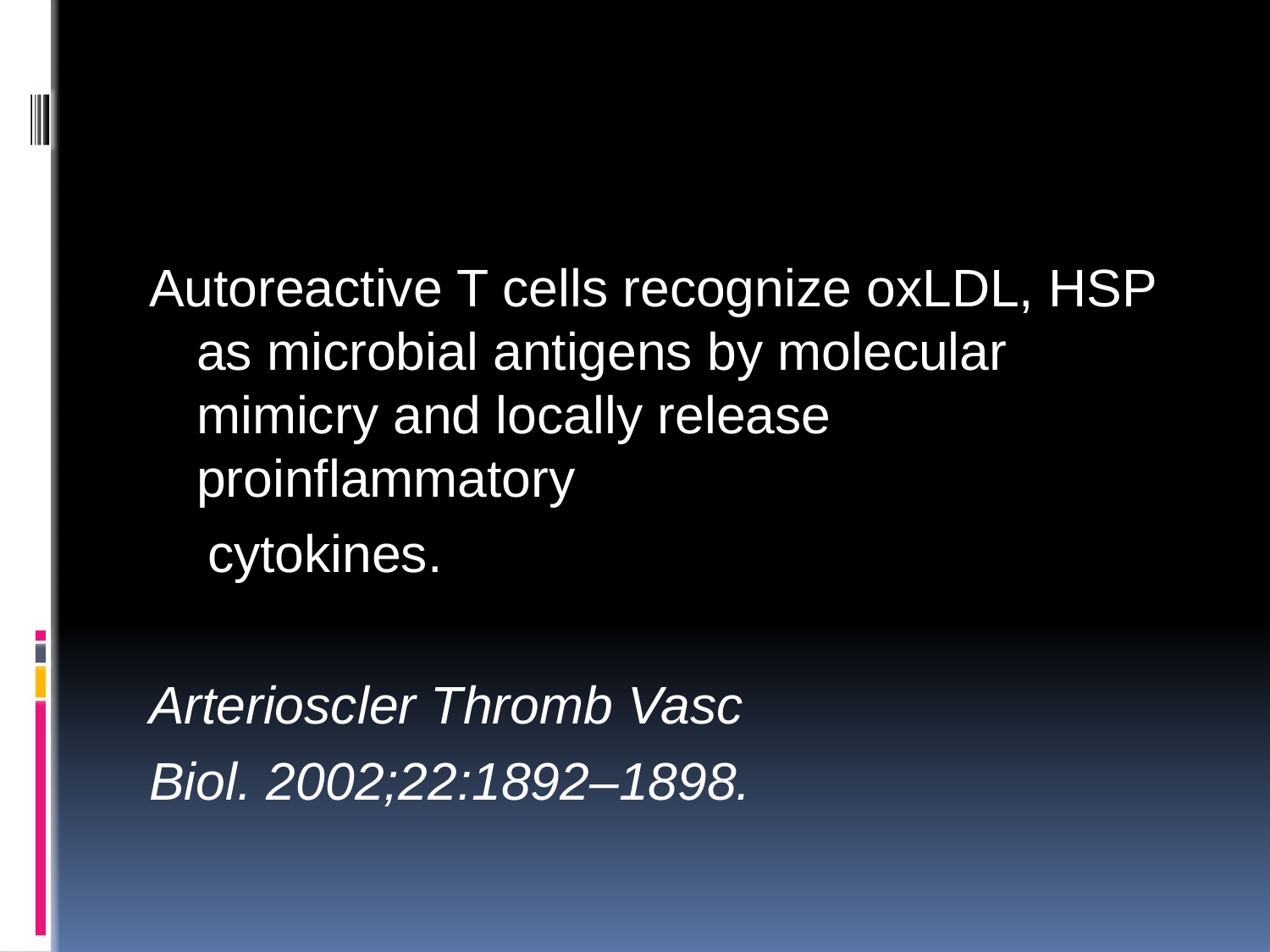

#
Autoreactive T cells recognize oxLDL, HSP as microbial antigens by molecular mimicry and locally release proinflammatory
    cytokines.

Arterioscler Thromb Vasc
Biol. 2002;22:1892–1898.